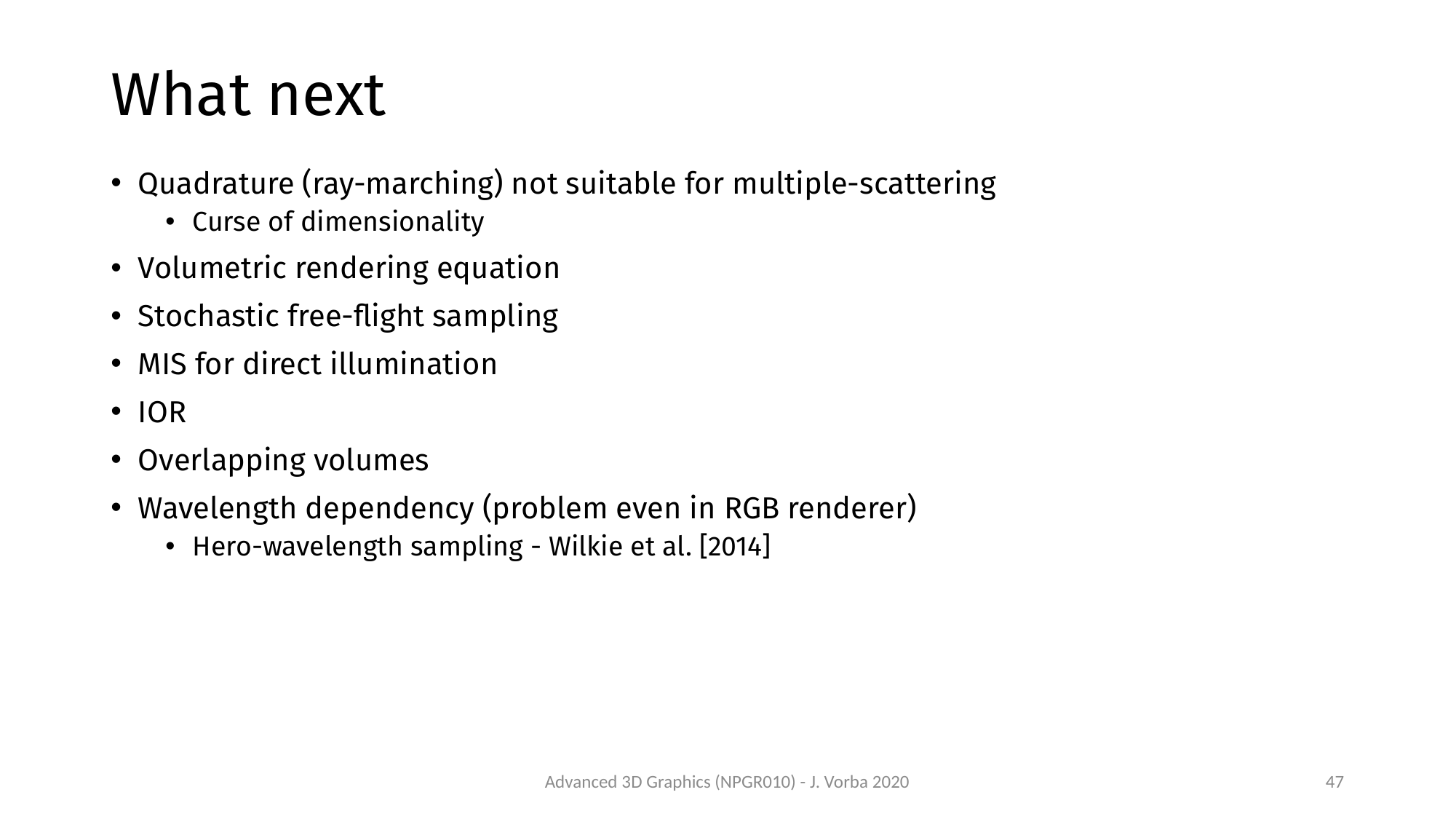

# What next
Quadrature (ray-marching) not suitable for multiple-scattering
Curse of dimensionality
Volumetric rendering equation
Stochastic free-flight sampling
MIS for direct illumination
IOR
Overlapping volumes
Wavelength dependency (problem even in RGB renderer)
Hero-wavelength sampling - Wilkie et al. [2014]

Advanced 3D Graphics (NPGR010) - J. Vorba 2020
47